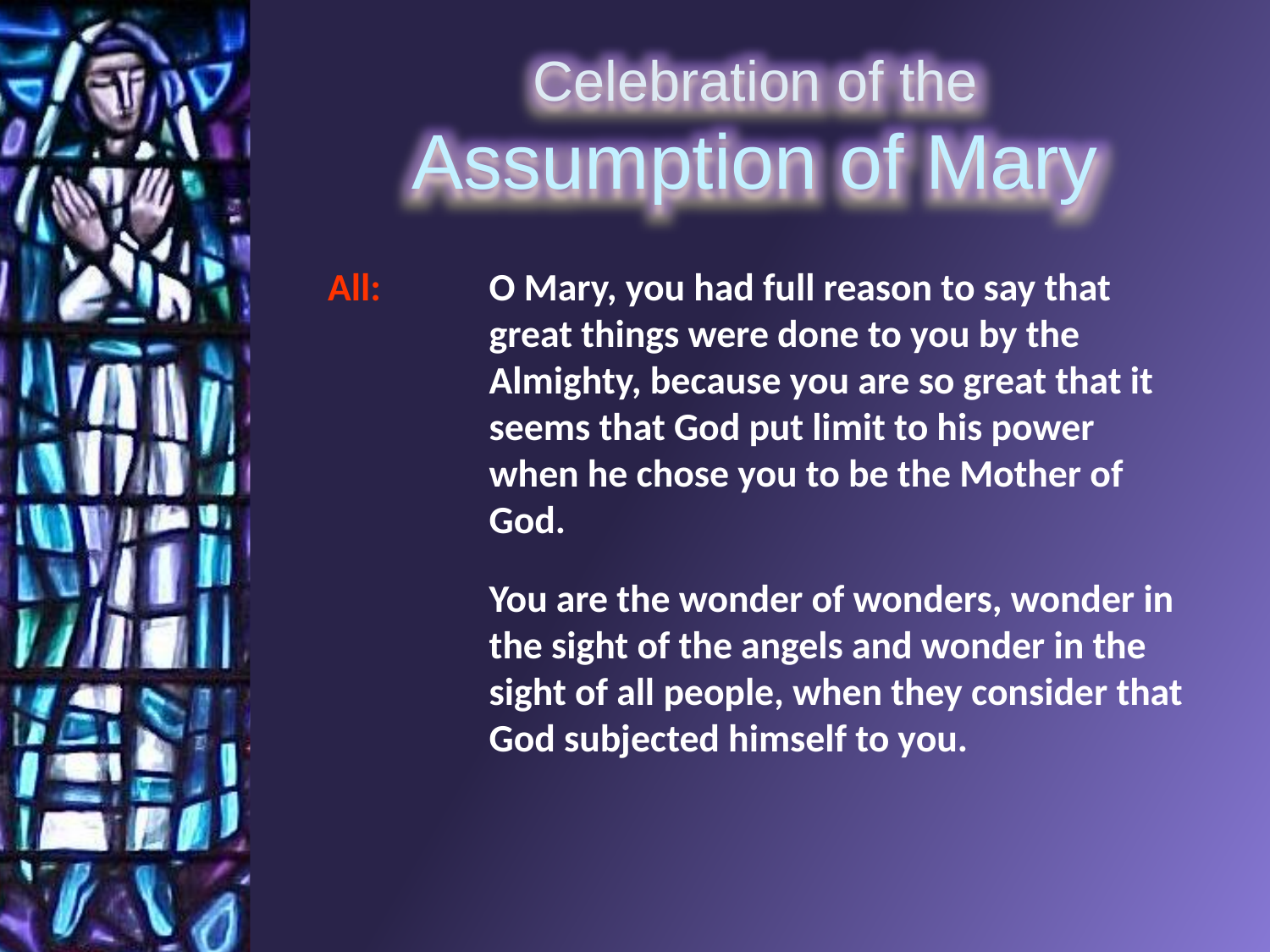

All:	O Mary, you had full reason to say that great things were done to you by the Almighty, because you are so great that it seems that God put limit to his power when he chose you to be the Mother of God.
	You are the wonder of wonders, wonder in the sight of the angels and wonder in the sight of all people, when they consider that God subjected himself to you.